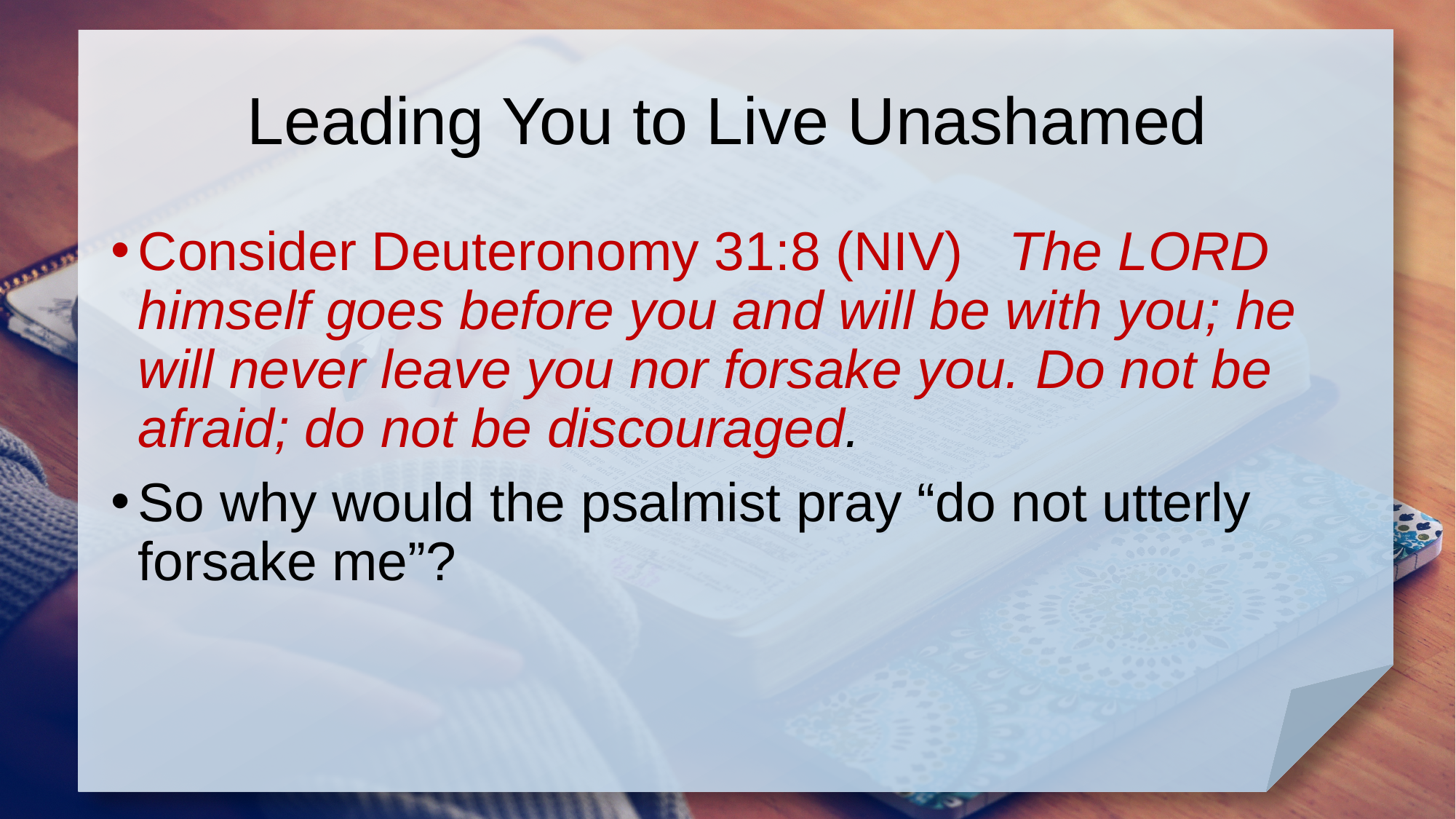

# Leading You to Live Unashamed
Consider Deuteronomy 31:8 (NIV)   The LORD himself goes before you and will be with you; he will never leave you nor forsake you. Do not be afraid; do not be discouraged.
So why would the psalmist pray “do not utterly forsake me”?